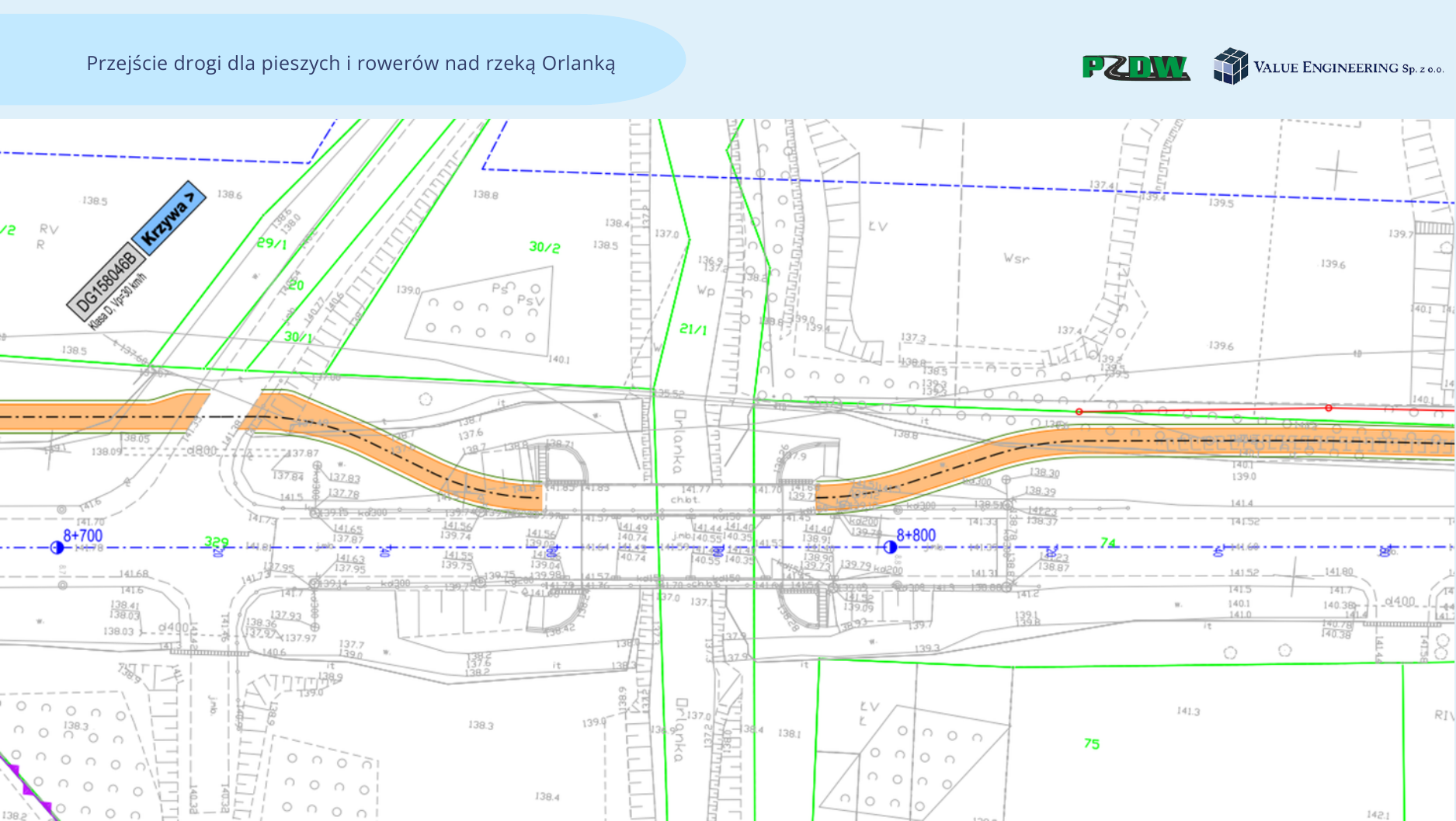

Przejście drogi dla pieszych i rowerów nad rzeką Orlanką